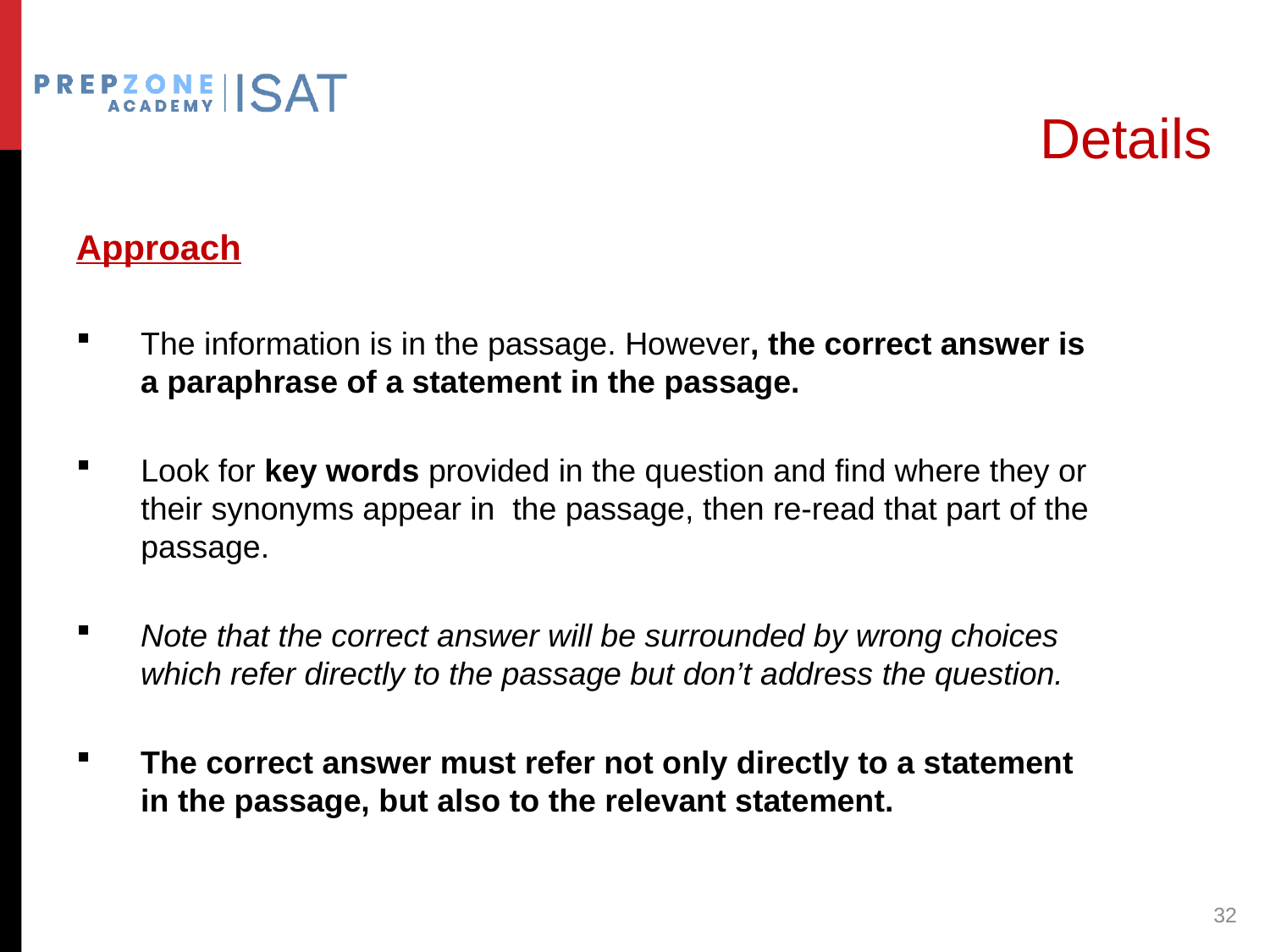

# Details
Approach

The information is in the passage. However, the correct answer is a paraphrase of a statement in the passage.

Look for key words provided in the question and find where they or their synonyms appear in  the passage, then re-read that part of the passage.

Note that the correct answer will be surrounded by wrong choices which refer directly to the passage but don’t address the question.

The correct answer must refer not only directly to a statement in the passage, but also to the relevant statement.
32